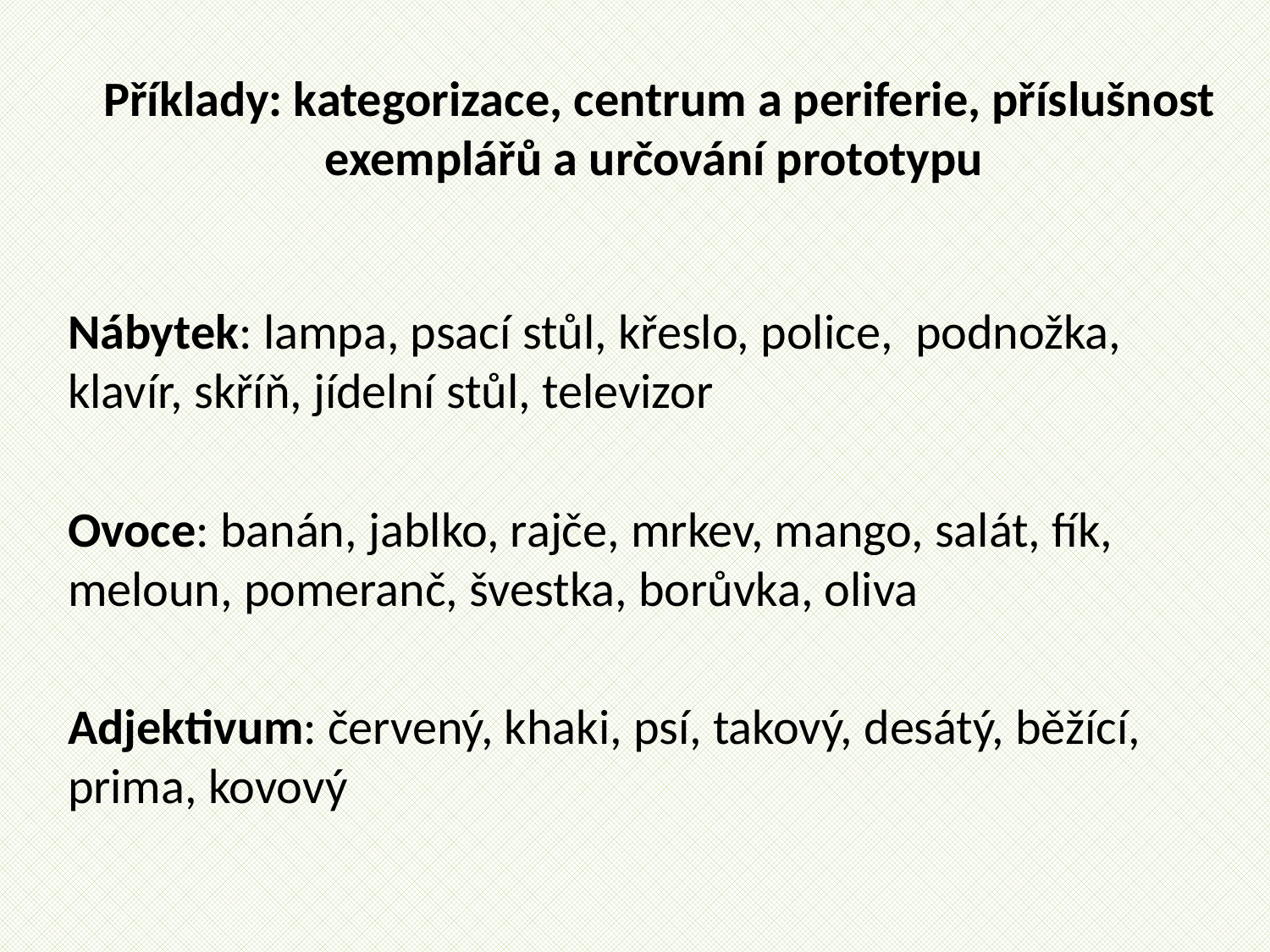

# Příklady: kategorizace, centrum a periferie, příslušnost exemplářů a určování prototypu

Nábytek: lampa, psací stůl, křeslo, police,  podnožka, klavír, skříň, jídelní stůl, televizor

Ovoce: banán, jablko, rajče, mrkev, mango, salát, fík, meloun, pomeranč, švestka, borůvka, oliva

Adjektivum: červený, khaki, psí, takový, desátý, běžící, prima, kovový